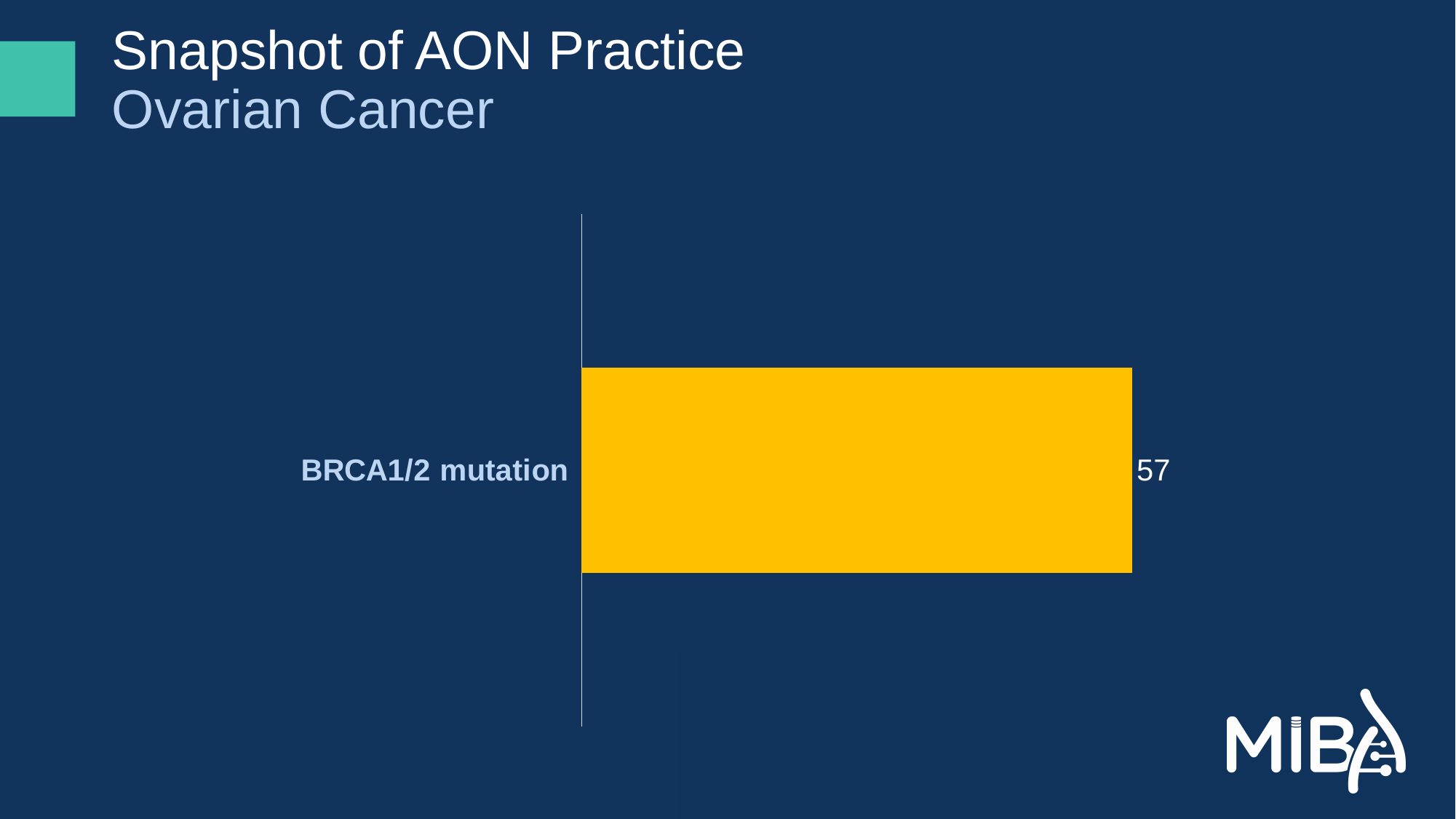

# Snapshot of AON Practice Ovarian Cancer

### Chart

| Category | Series 1 |
|---|---|
| BRCA1/2 mutation  | 57.0 |